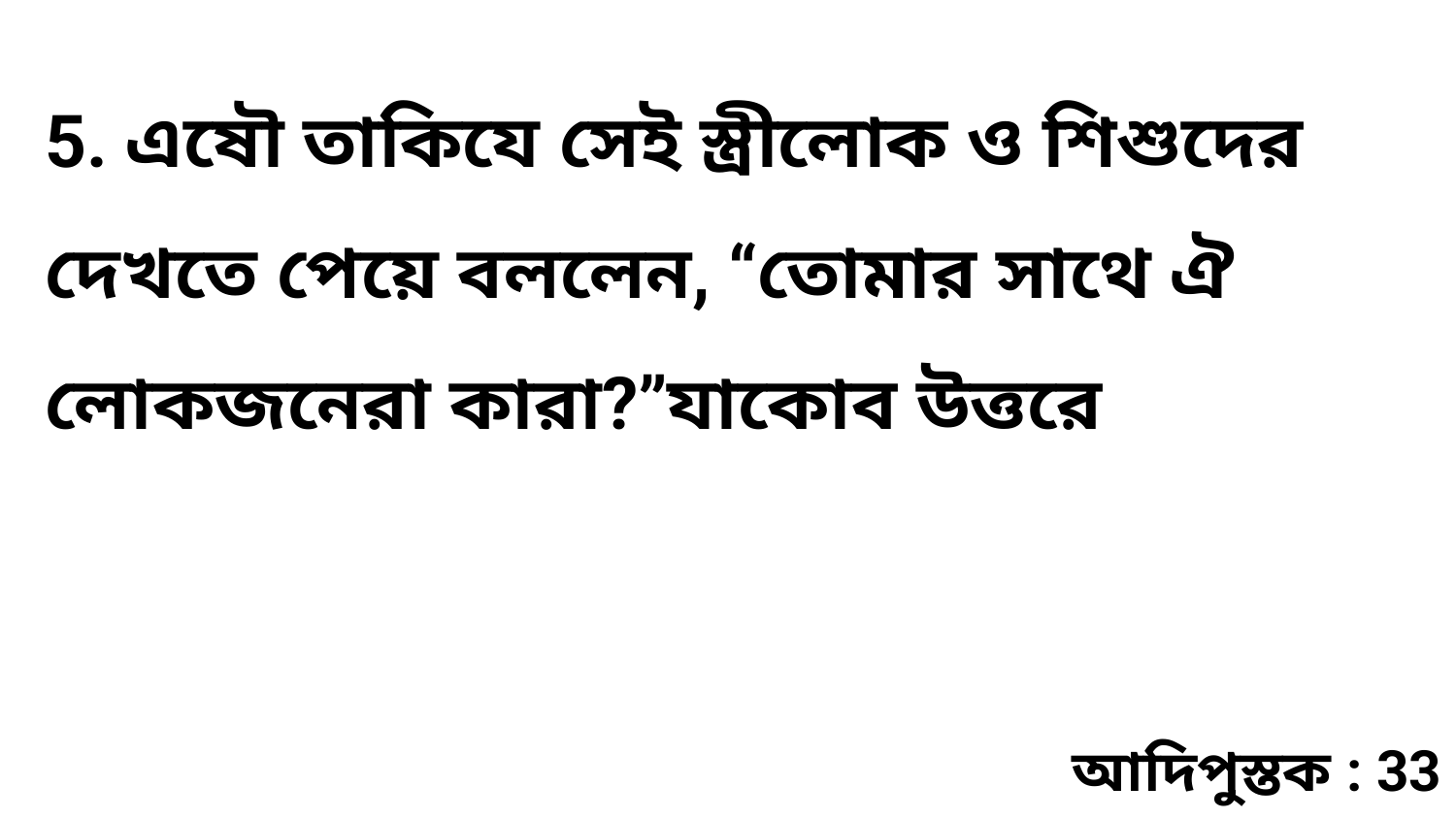

5. এষৌ তাকিযে সেই স্ত্রীলোক ও শিশুদের দেখতে পেয়ে বললেন, “তোমার সাথে ঐ লোকজনেরা কারা?”যাকোব উত্তরে
আদিপুস্তক : 33